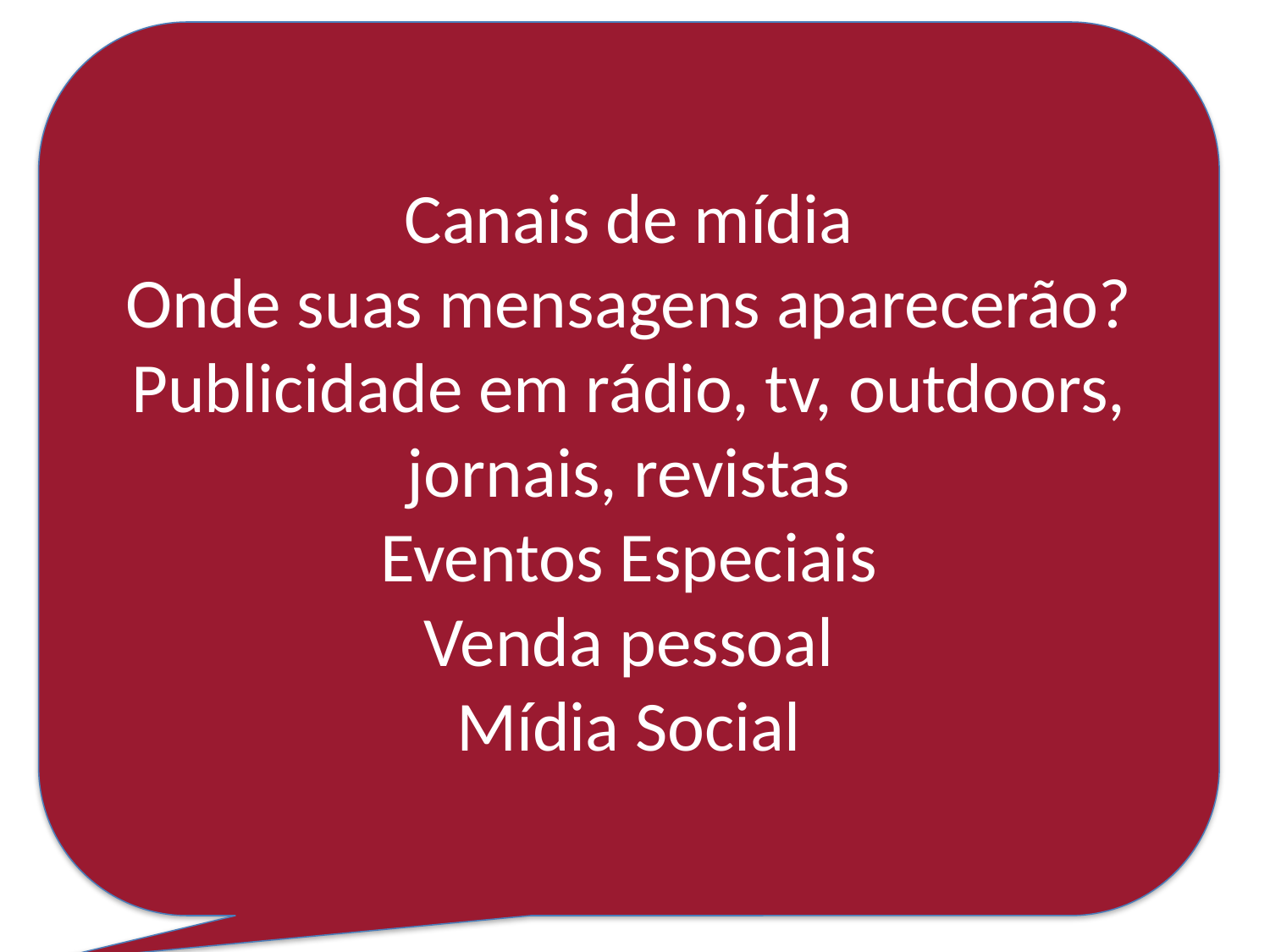

Canais de mídia
Onde suas mensagens aparecerão?
Publicidade em rádio, tv, outdoors, jornais, revistas
Eventos Especiais
Venda pessoal
Mídia Social